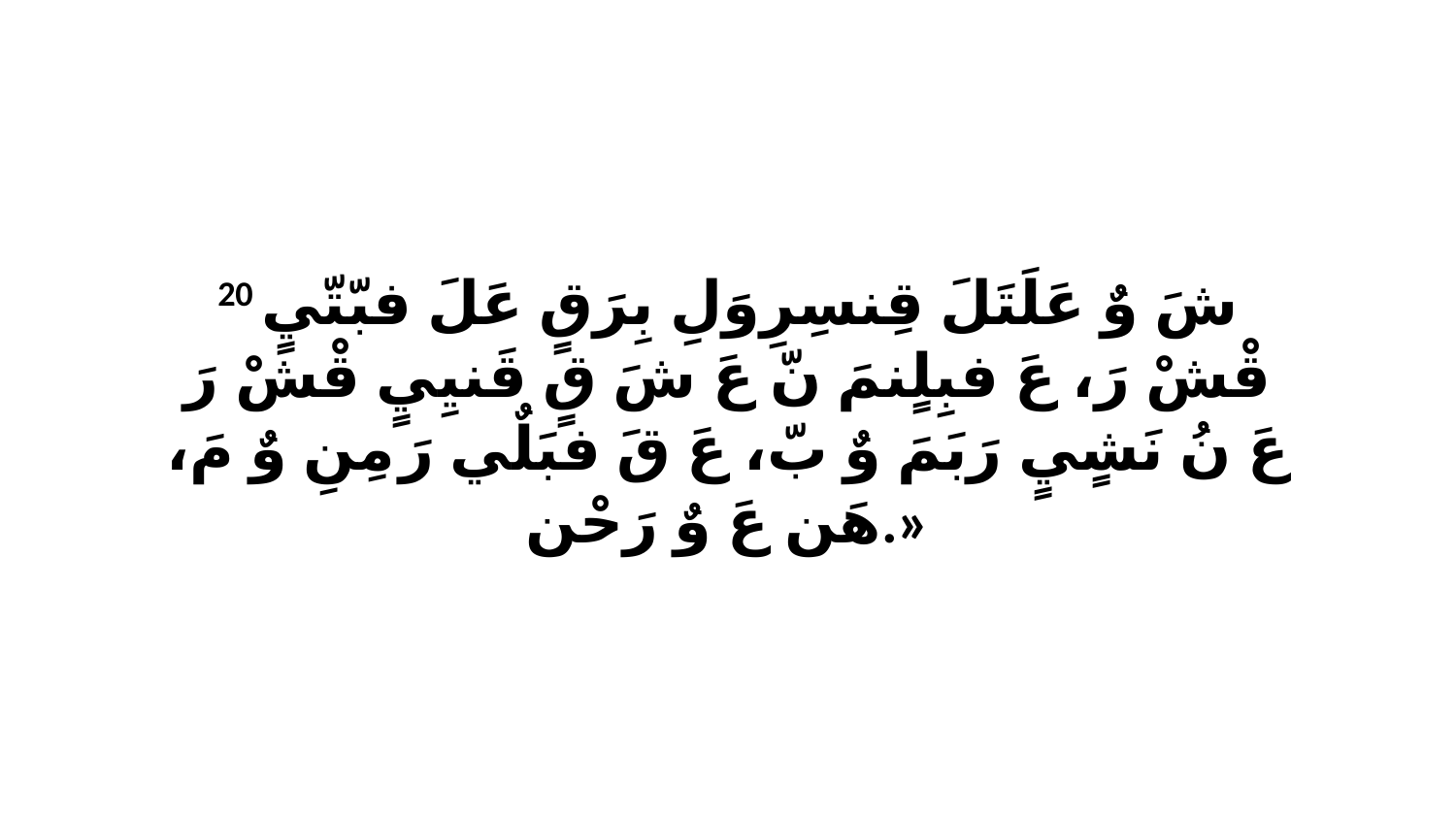

20 شَ وٌ عَلَتَلَ قِنسِرِوَلِ بِرَقٍ عَلَ فبّتّيٍ قْشْ رَ، عَ فبِلٍنمَ نّ عَ شَ قٍ قَنيِيٍ قْشْ رَ عَ نُ نَشٍيٍ رَبَمَ وٌ بّ، عَ قَ فبَلٌي رَ مِنِ وٌ مَ، هَن عَ وٌ رَحْن.»